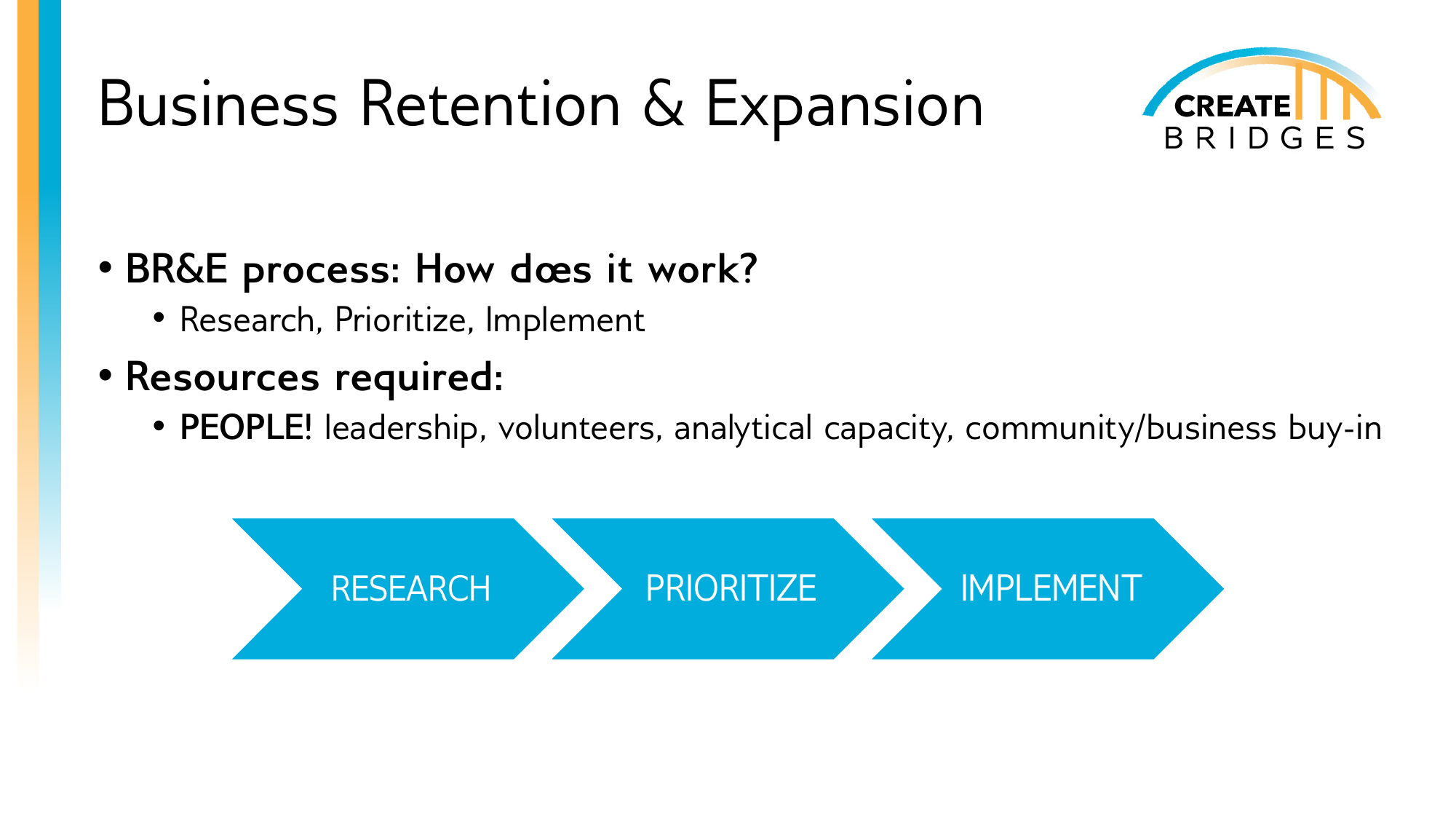

# Business Retention & Expansion

BR&E process: How does it work?
Research, Prioritize, Implement
Resources required:
PEOPLE! leadership, volunteers, analytical capacity, community/business buy-in

RESEARCH
PRIORITIZE
IMPLEMENT